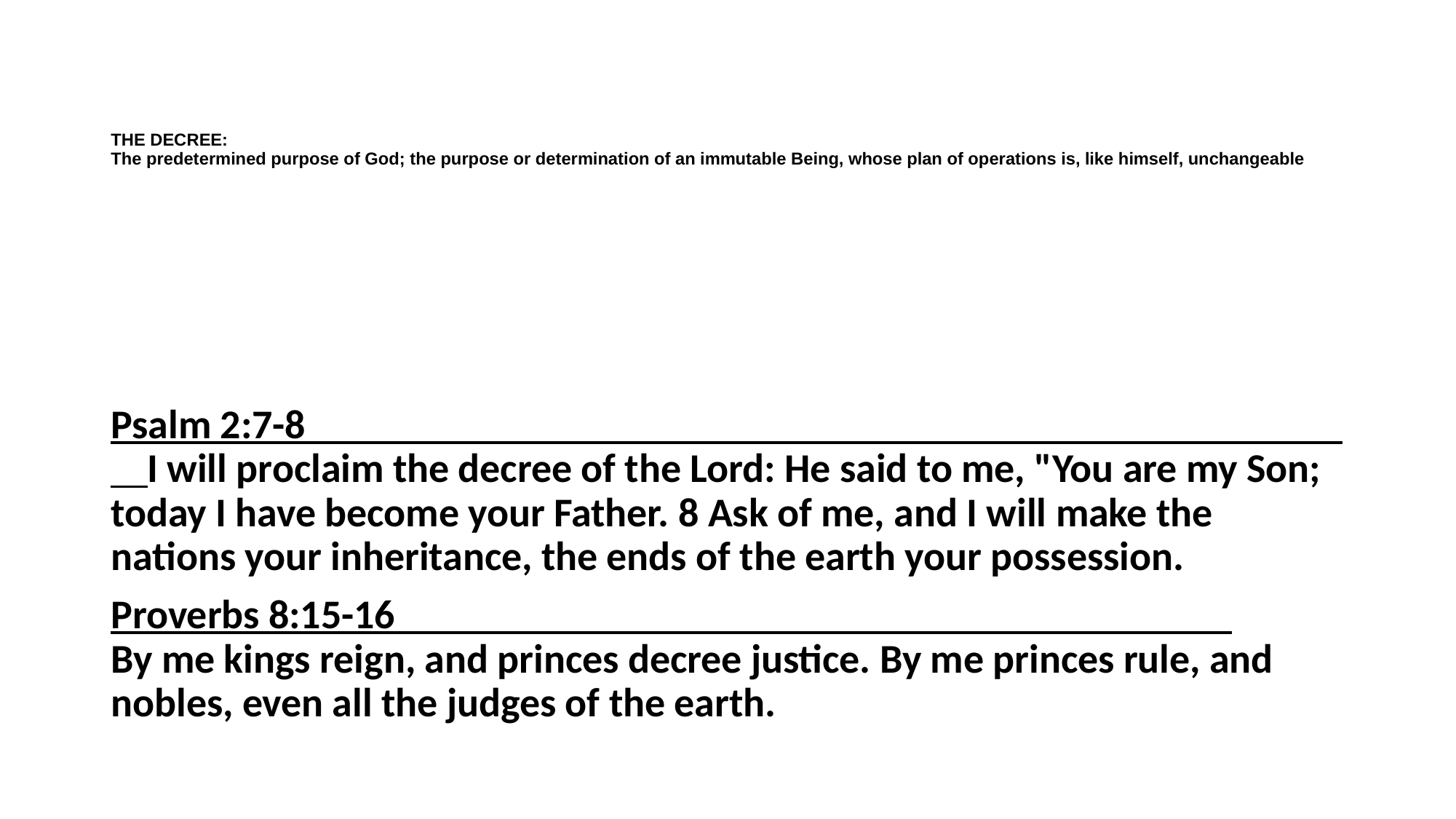

# THE DECREE: The predetermined purpose of God; the purpose or determination of an immutable Being, whose plan of operations is, like himself, unchangeable

Psalm 2:7-8                                                                                                                       I will proclaim the decree of the Lord: He said to me, "You are my Son; today I have become your Father. 8 Ask of me, and I will make the nations your inheritance, the ends of the earth your possession.
Proverbs 8:15-16                                                                                                        By me kings reign, and princes decree justice. By me princes rule, and nobles, even all the judges of the earth.